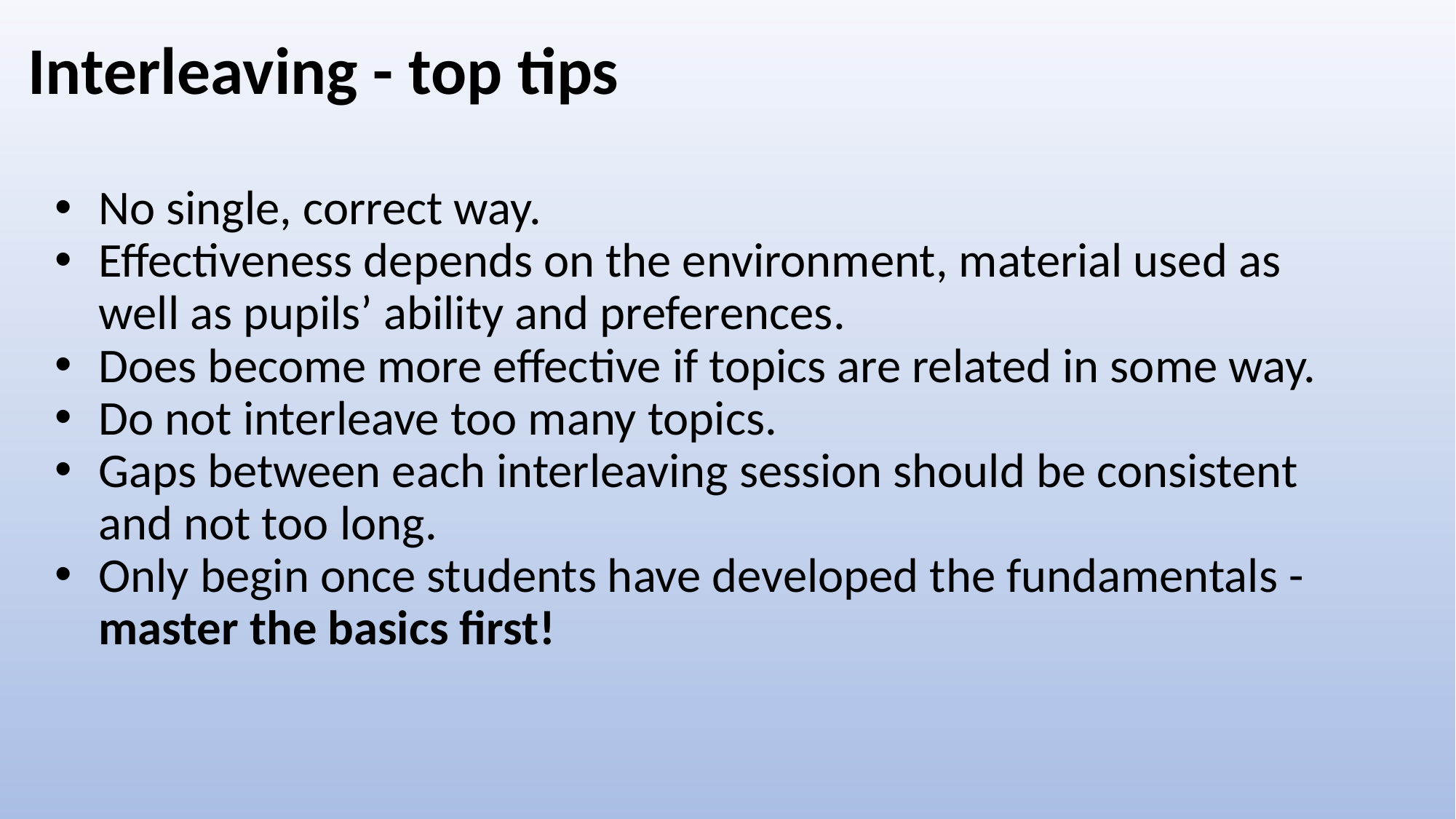

# Interleaving - top tips
No single, correct way.
Effectiveness depends on the environment, material used as well as pupils’ ability and preferences.
Does become more effective if topics are related in some way.
Do not interleave too many topics.
Gaps between each interleaving session should be consistent and not too long.
Only begin once students have developed the fundamentals - master the basics first!